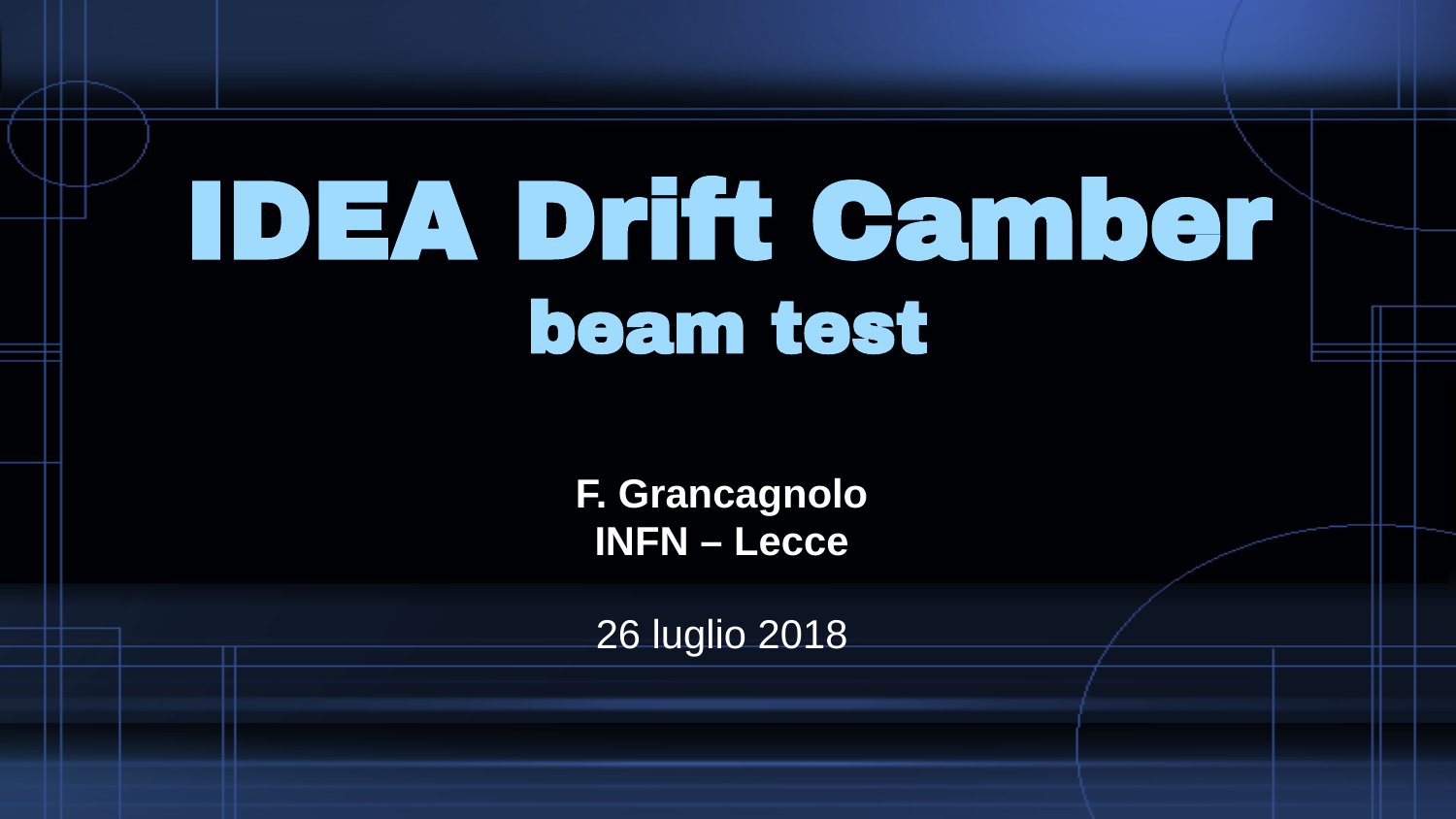

# IDEA Drift Camber beam test
F. Grancagnolo
INFN – Lecce

26 luglio 2018